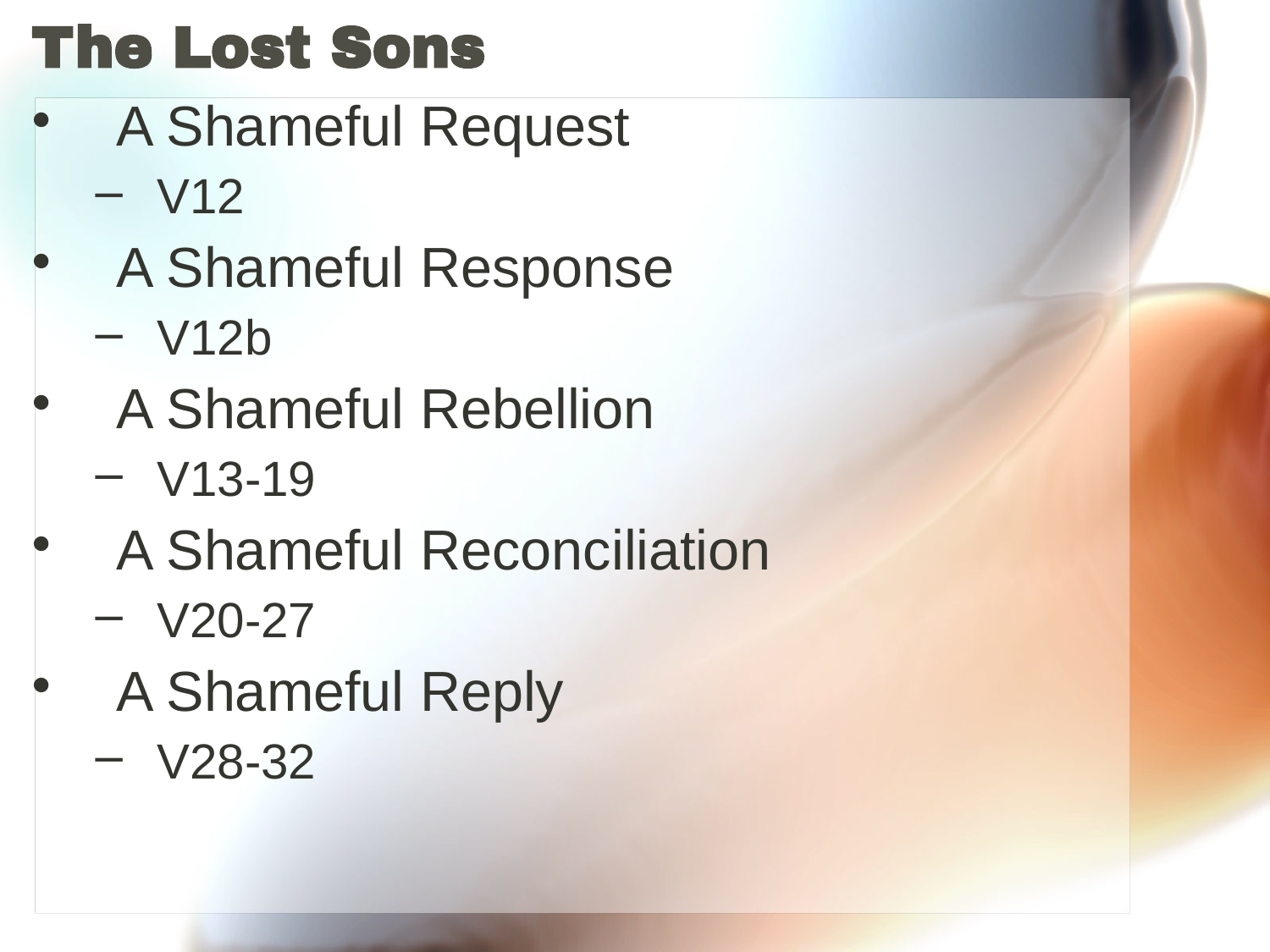

The Lost Sons
A Shameful Request
V12
A Shameful Response
V12b
A Shameful Rebellion
V13-19
A Shameful Reconciliation
V20-27
A Shameful Reply
V28-32